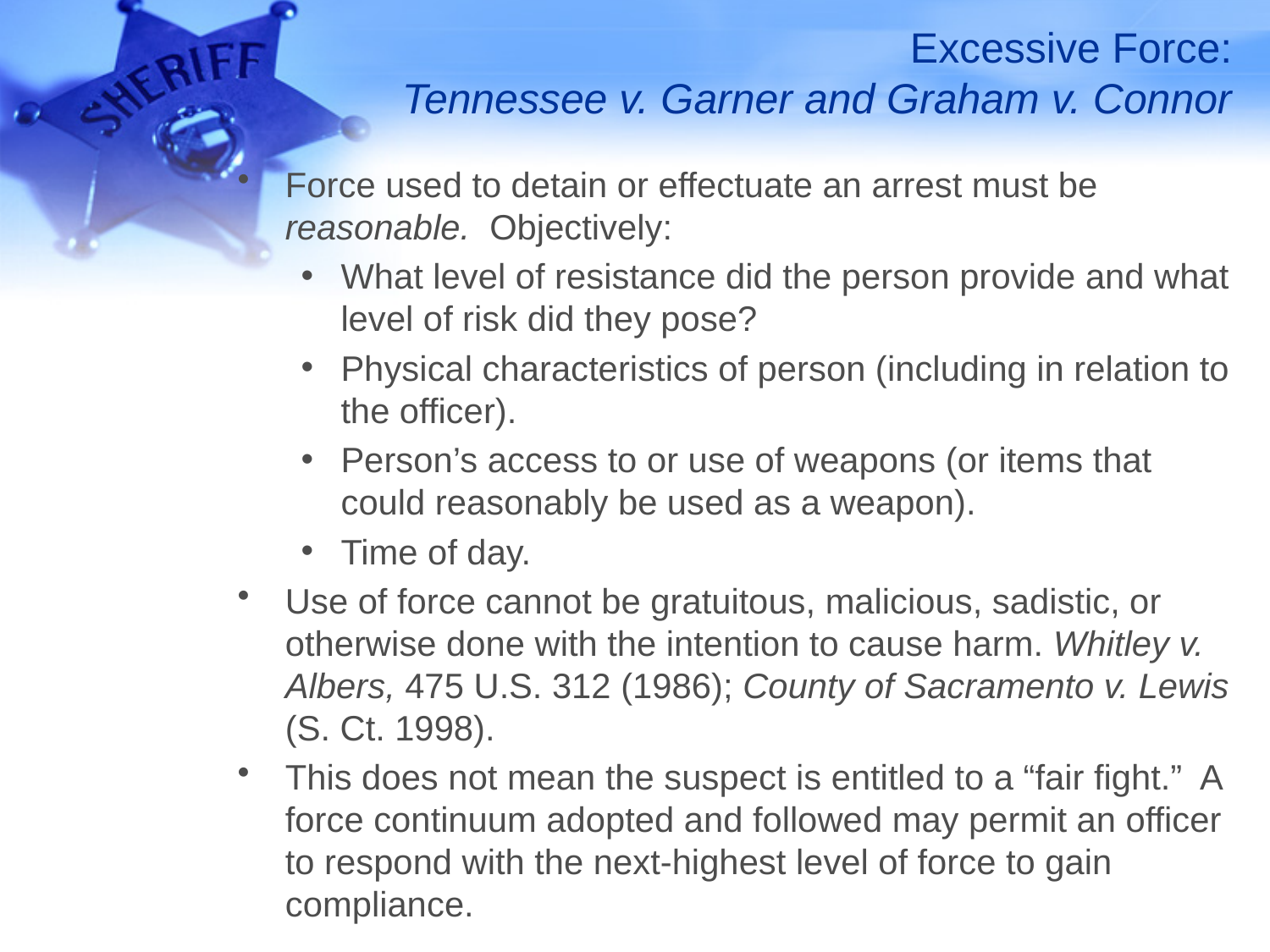

# Excessive Force: Tennessee v. Garner and Graham v. Connor

Force used to detain or effectuate an arrest must be reasonable.  Objectively:
What level of resistance did the person provide and what level of risk did they pose?
Physical characteristics of person (including in relation to the officer).
Person’s access to or use of weapons (or items that could reasonably be used as a weapon).
Time of day.
Use of force cannot be gratuitous, malicious, sadistic, or otherwise done with the intention to cause harm. Whitley v. Albers, 475 U.S. 312 (1986); County of Sacramento v. Lewis (S. Ct. 1998).
This does not mean the suspect is entitled to a “fair fight.”  A force continuum adopted and followed may permit an officer to respond with the next-highest level of force to gain compliance.